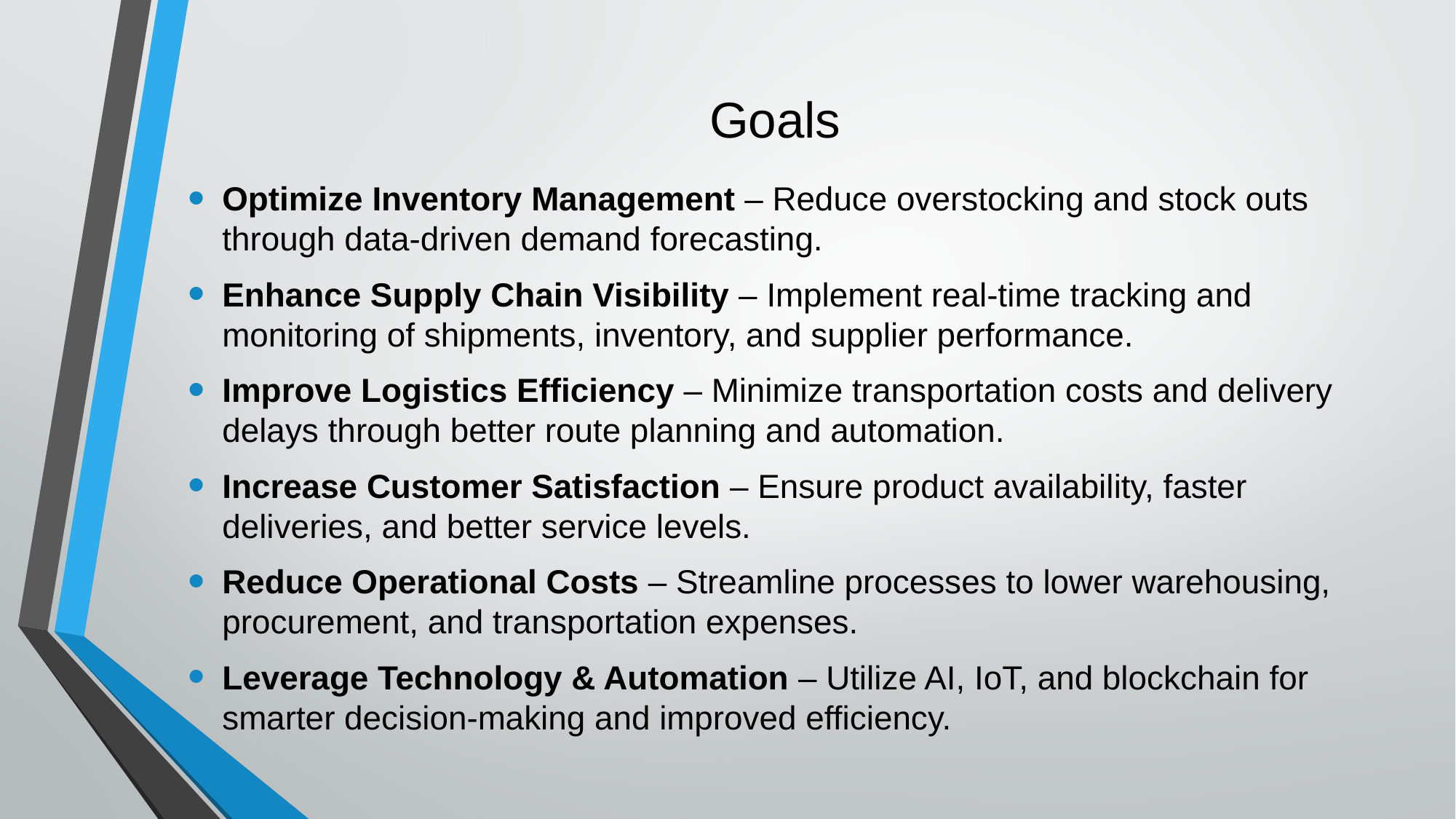

# Goals
Optimize Inventory Management – Reduce overstocking and stock outs through data-driven demand forecasting.
Enhance Supply Chain Visibility – Implement real-time tracking and monitoring of shipments, inventory, and supplier performance.
Improve Logistics Efficiency – Minimize transportation costs and delivery delays through better route planning and automation.
Increase Customer Satisfaction – Ensure product availability, faster deliveries, and better service levels.
Reduce Operational Costs – Streamline processes to lower warehousing, procurement, and transportation expenses.
Leverage Technology & Automation – Utilize AI, IoT, and blockchain for smarter decision-making and improved efficiency.